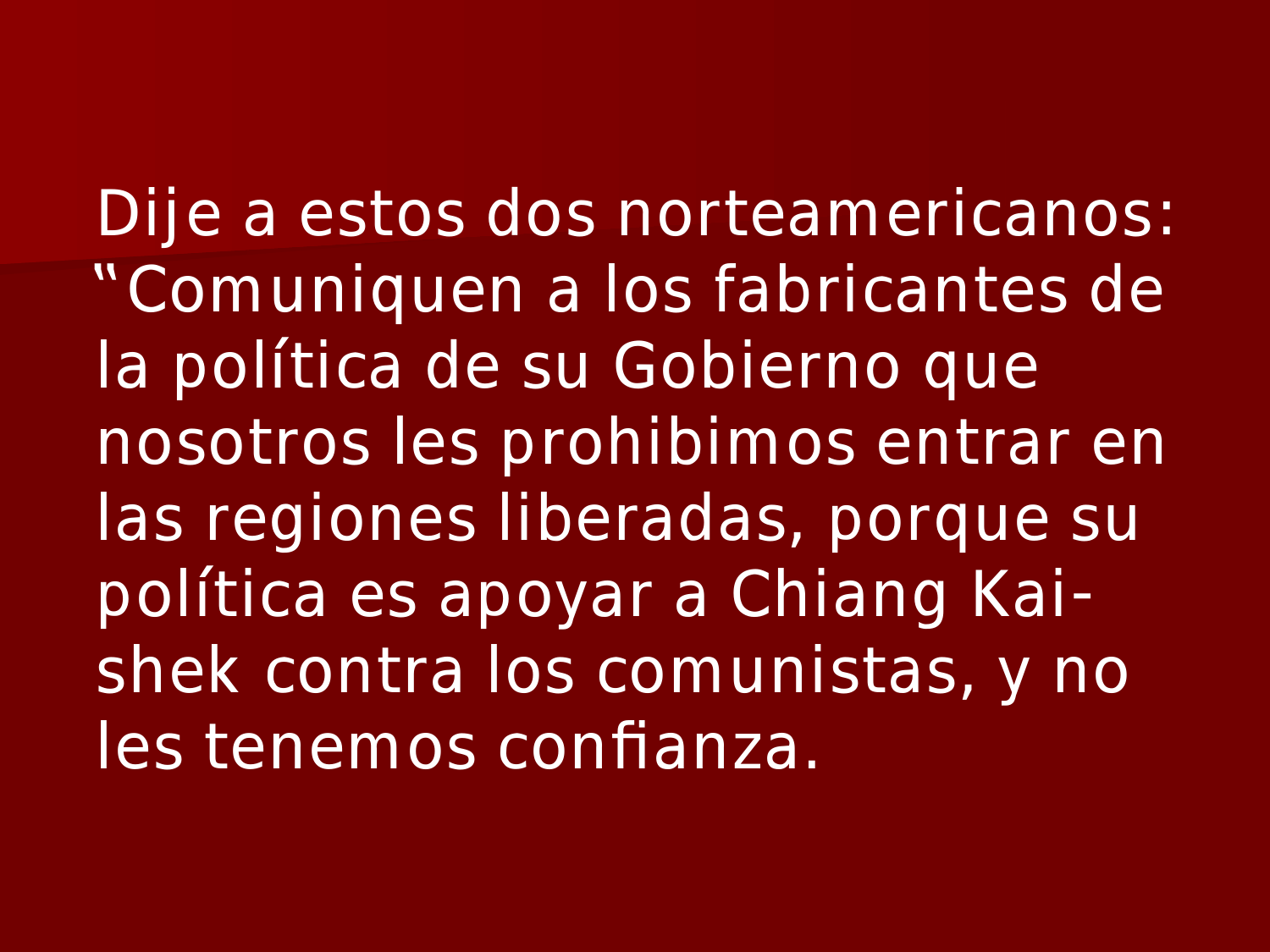

Dije a estos dos norteamericanos: “Comuniquen a los fabricantes de la política de su Gobierno que nosotros les prohibimos entrar en las regiones liberadas, porque su política es apoyar a Chiang Kai-shek contra los comunistas, y no les tenemos confianza.